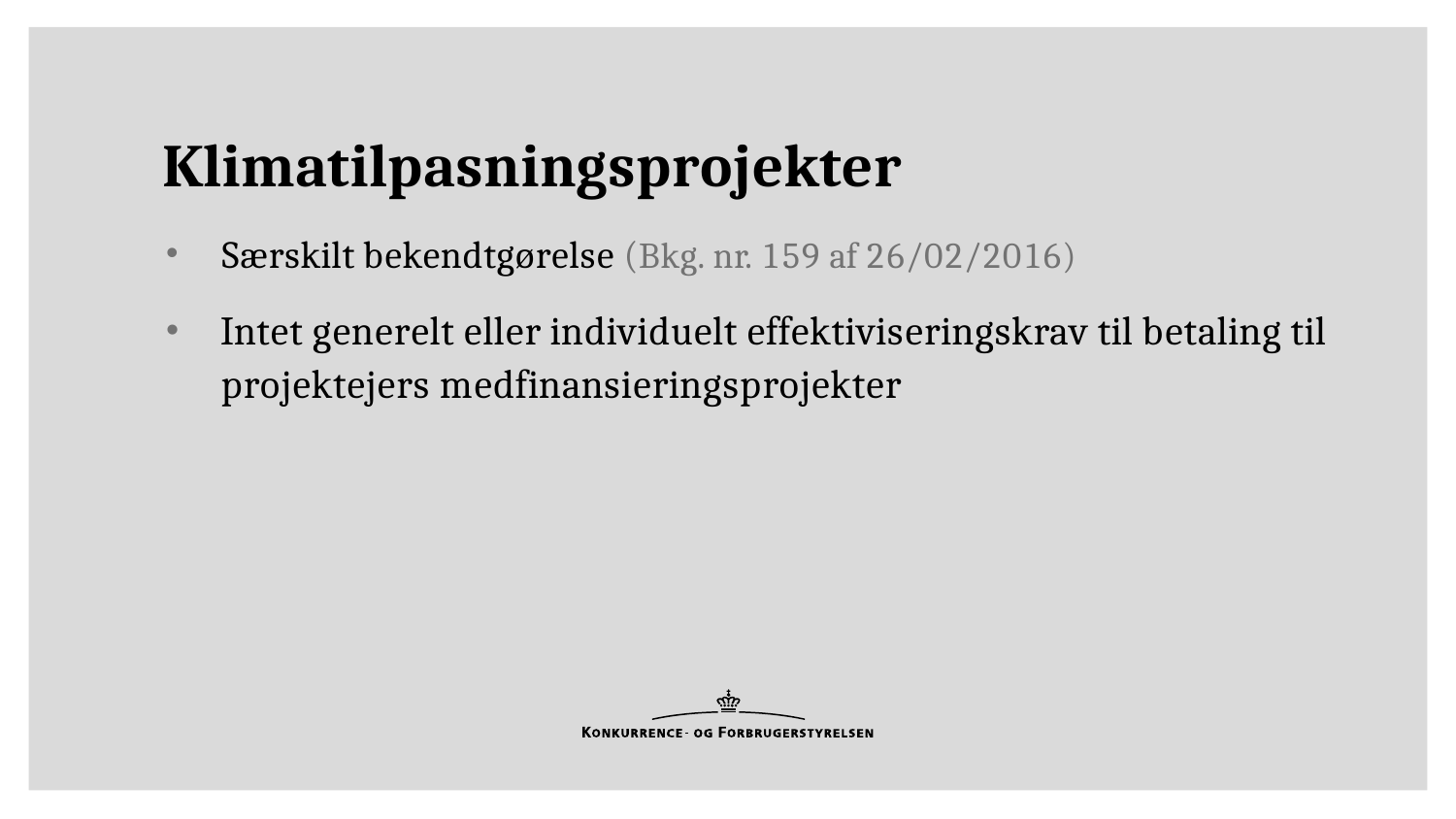

# Klimatilpasningsprojekter
Særskilt bekendtgørelse (Bkg. nr. 159 af 26/02/2016)
Intet generelt eller individuelt effektiviseringskrav til betaling til projektejers medfinansieringsprojekter